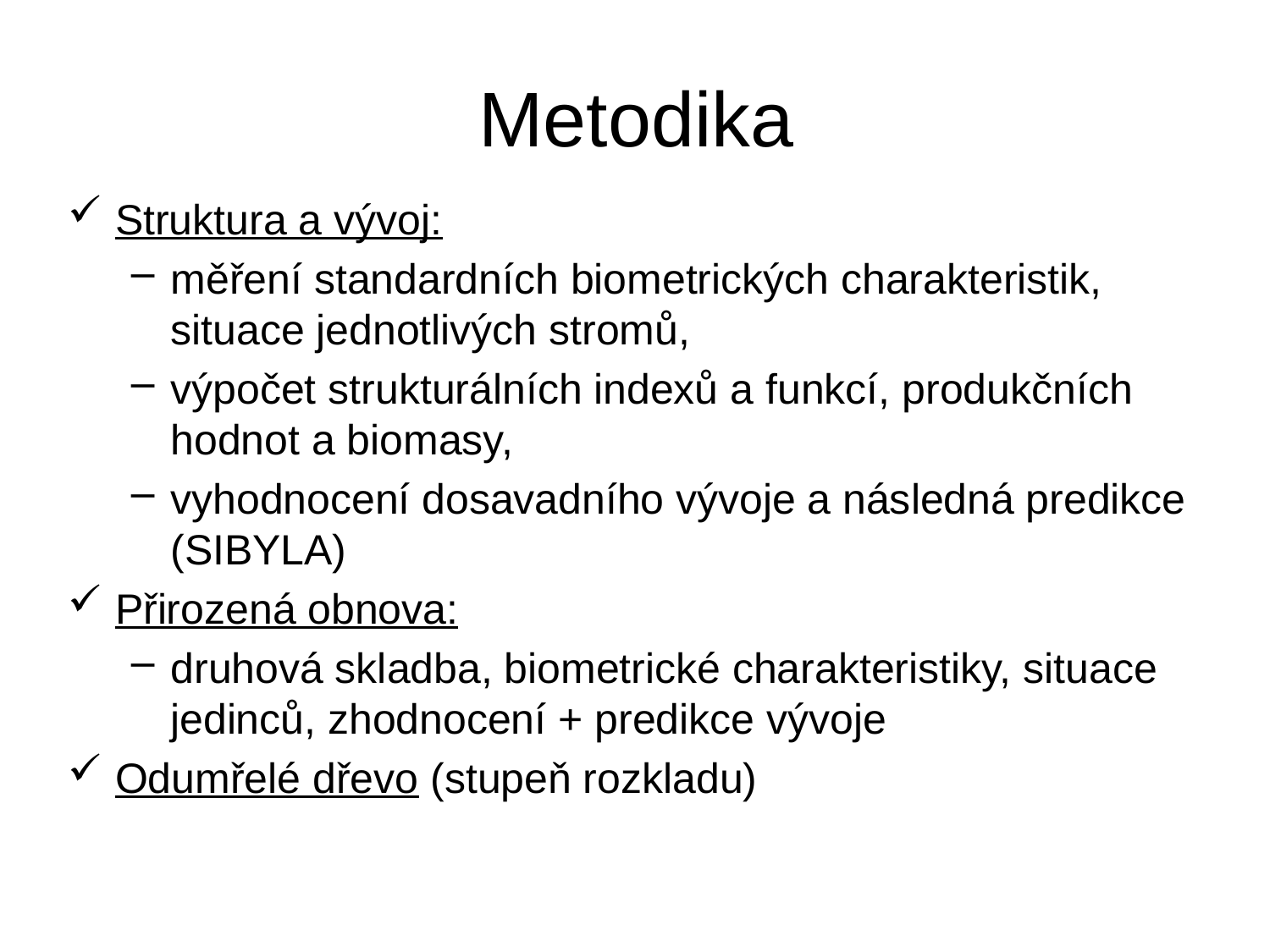

# Metodika
Struktura a vývoj:
měření standardních biometrických charakteristik, situace jednotlivých stromů,
výpočet strukturálních indexů a funkcí, produkčních hodnot a biomasy,
vyhodnocení dosavadního vývoje a následná predikce (SIBYLA)
Přirozená obnova:
druhová skladba, biometrické charakteristiky, situace jedinců, zhodnocení + predikce vývoje
Odumřelé dřevo (stupeň rozkladu)